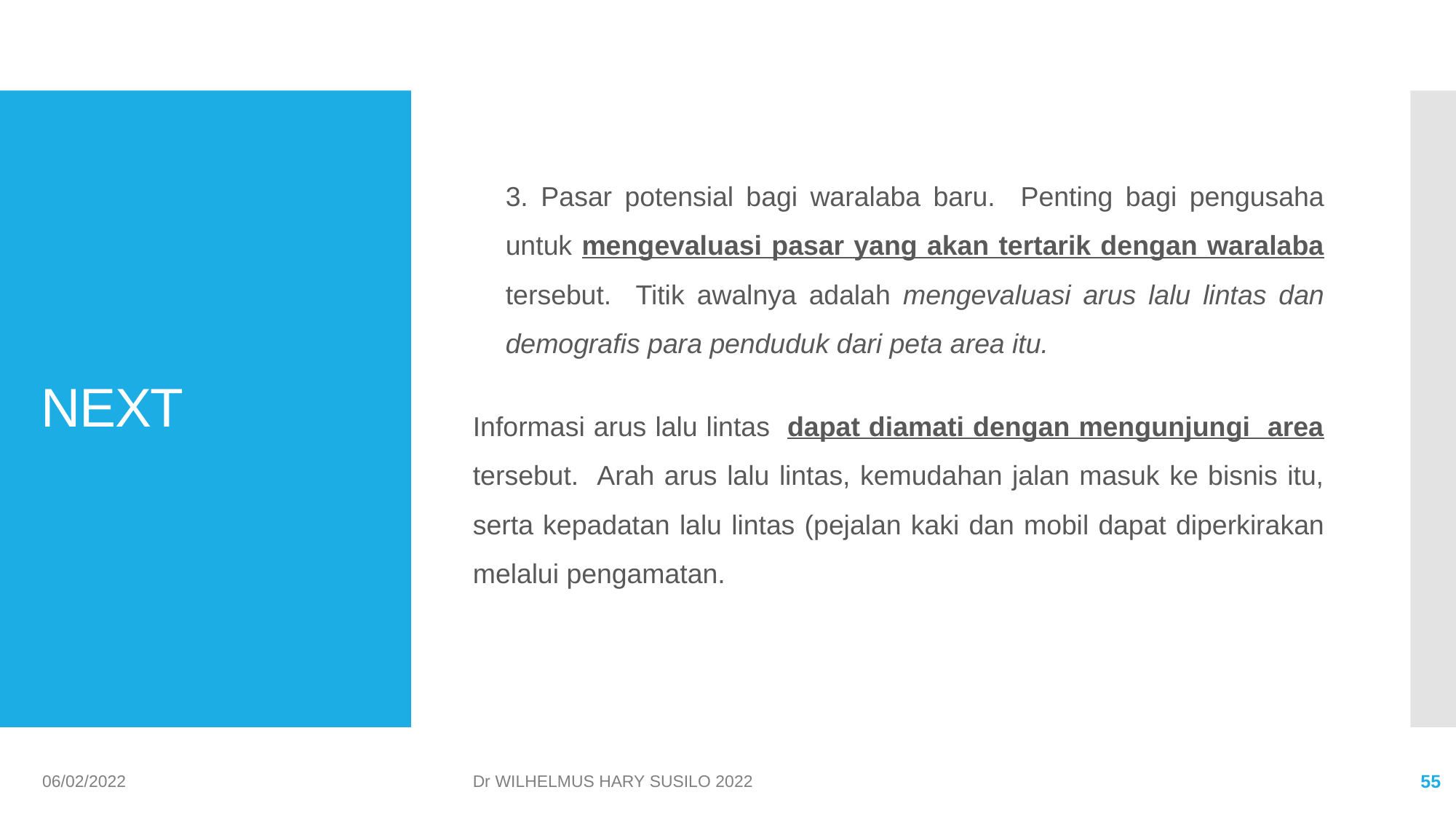

3. Pasar potensial bagi waralaba baru.  Penting bagi pengusaha untuk mengevaluasi pasar yang akan tertarik dengan waralaba tersebut.  Titik awalnya adalah mengevaluasi arus lalu lintas dan demografis para penduduk dari peta area itu.
Informasi arus lalu lintas  dapat diamati dengan mengunjungi  area tersebut.  Arah arus lalu lintas, kemudahan jalan masuk ke bisnis itu, serta kepadatan lalu lintas (pejalan kaki dan mobil dapat diperkirakan melalui pengamatan.

# NEXT
06/02/2022
Dr WILHELMUS HARY SUSILO 2022
55